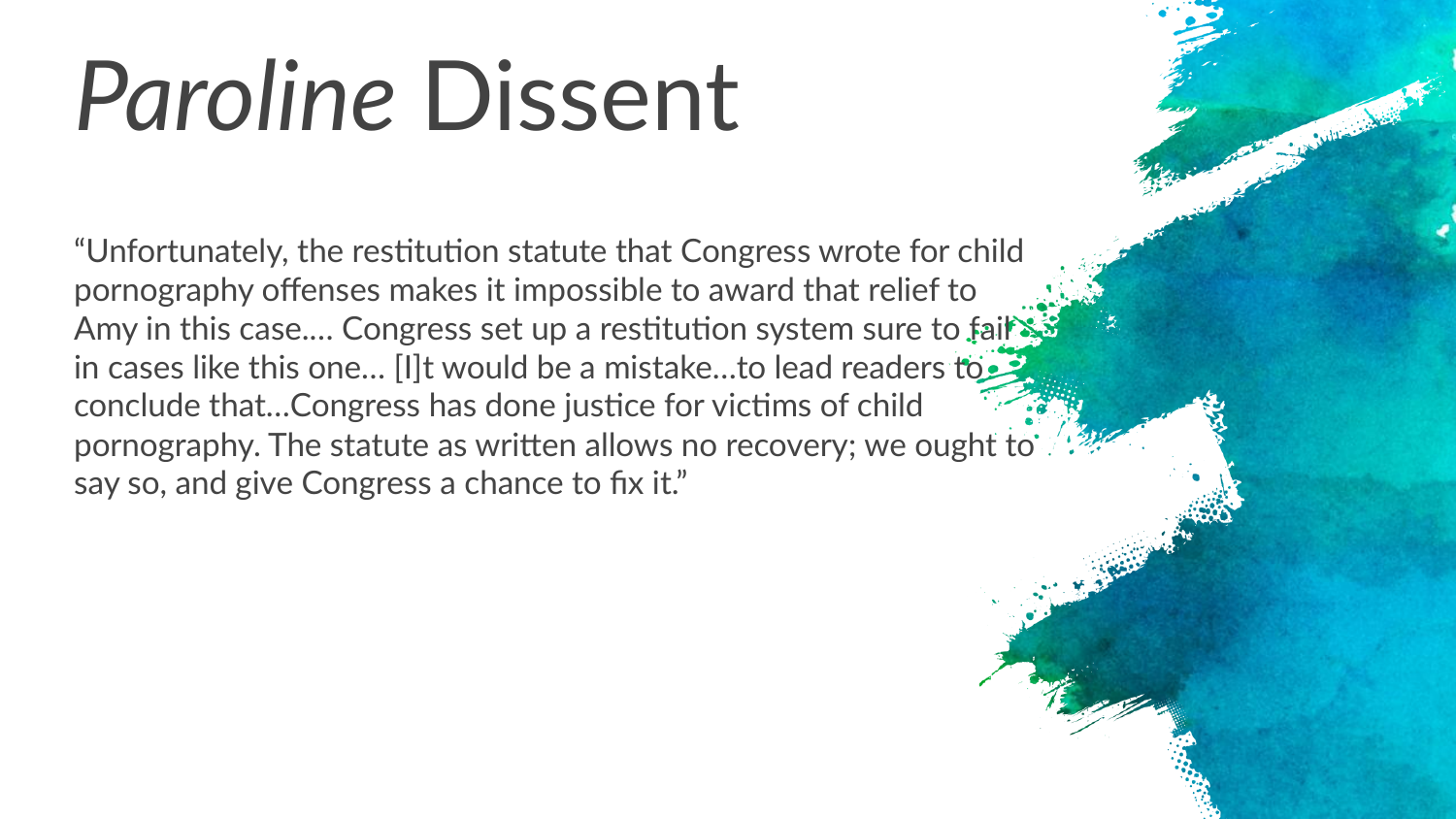

# Paroline Dissent
“Unfortunately, the restitution statute that Congress wrote for child pornography offenses makes it impossible to award that relief to Amy in this case.… Congress set up a restitution system sure to fail in cases like this one… [I]t would be a mistake…to lead readers to conclude that…Congress has done justice for victims of child pornography. The statute as written allows no recovery; we ought to say so, and give Congress a chance to fix it.”